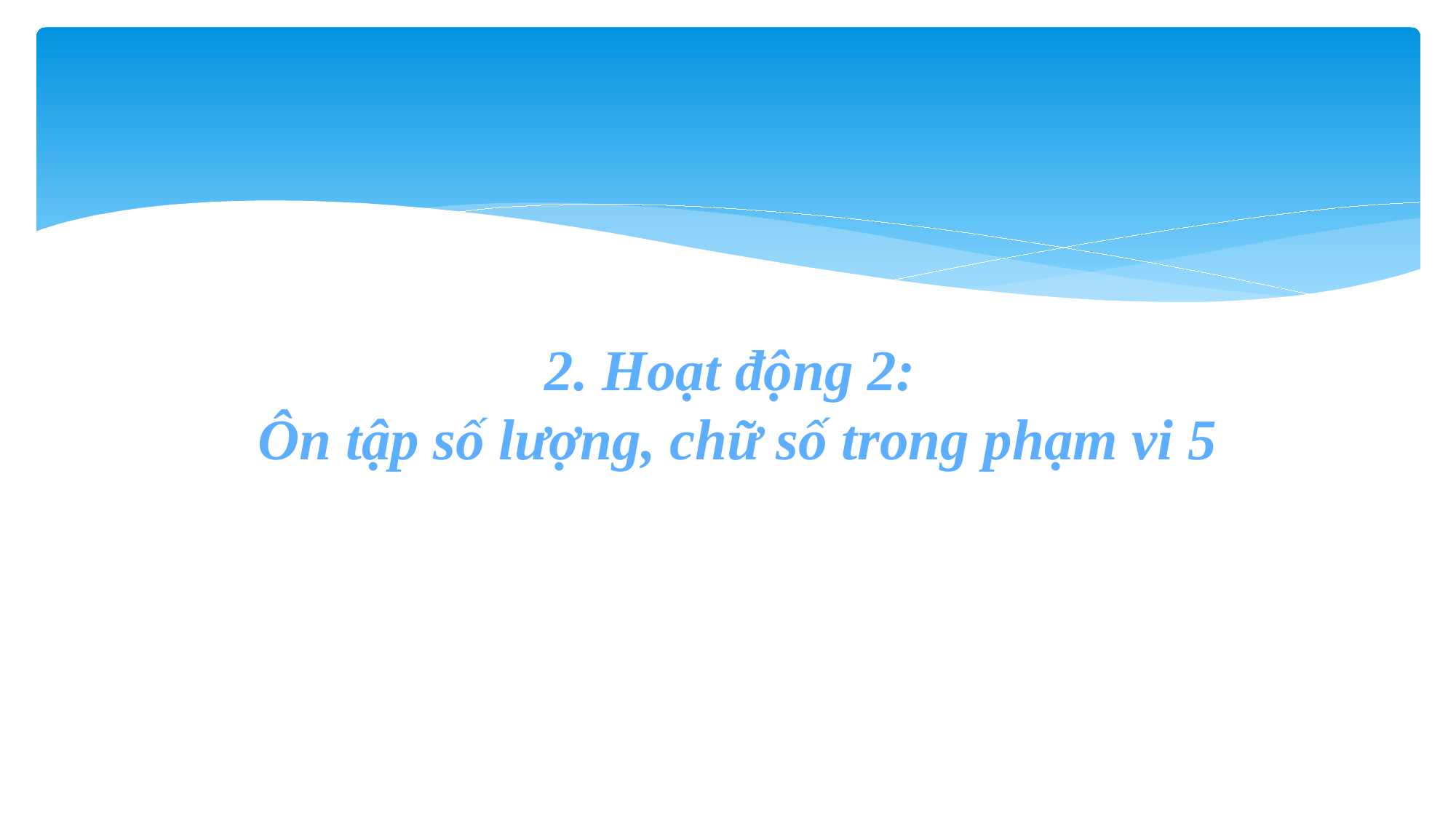

# 2. Hoạt động 2: Ôn tập số lượng, chữ số trong phạm vi 5